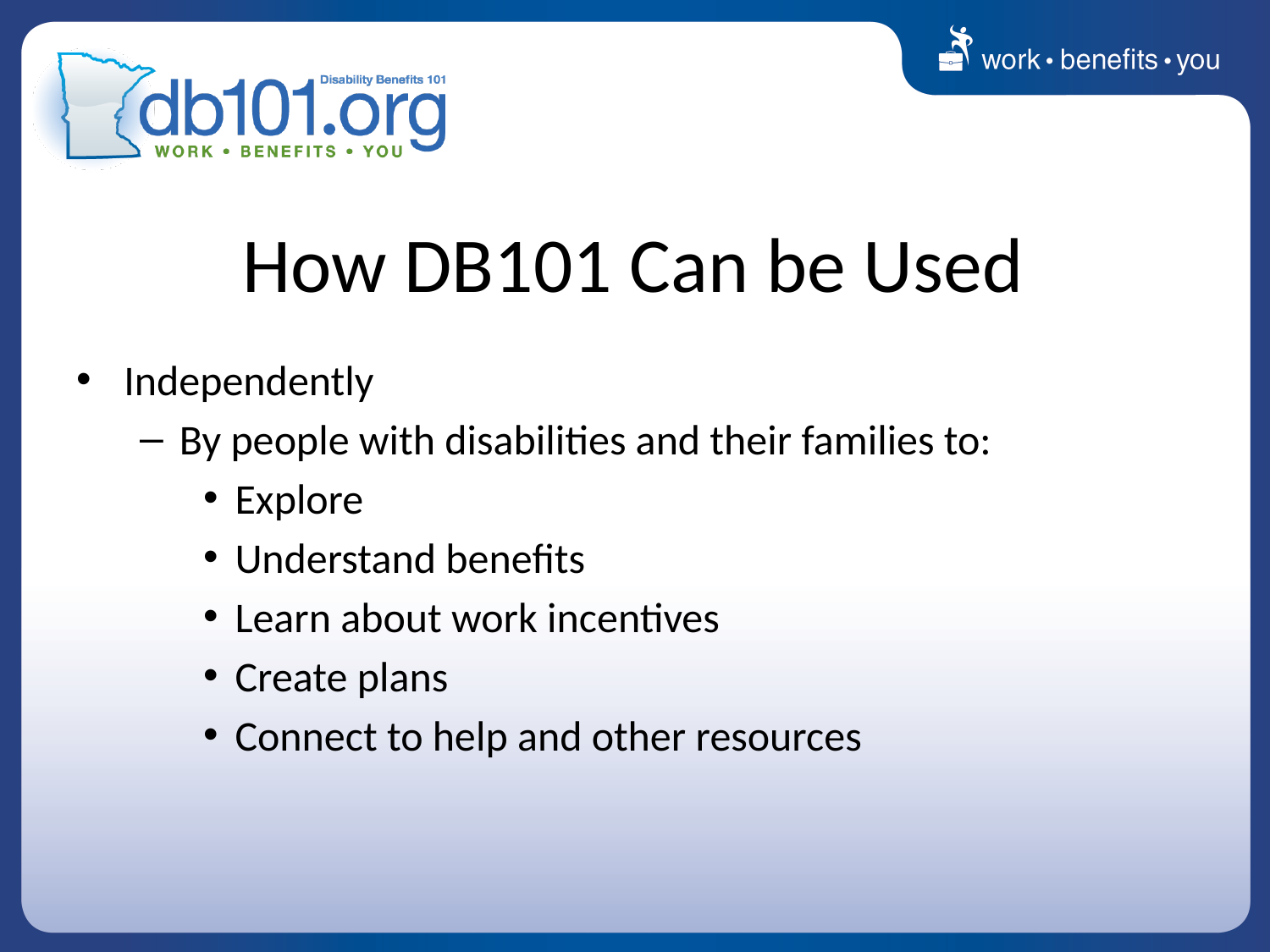

# How DB101 Can be Used
Independently
By people with disabilities and their families to:
Explore
Understand benefits
Learn about work incentives
Create plans
Connect to help and other resources